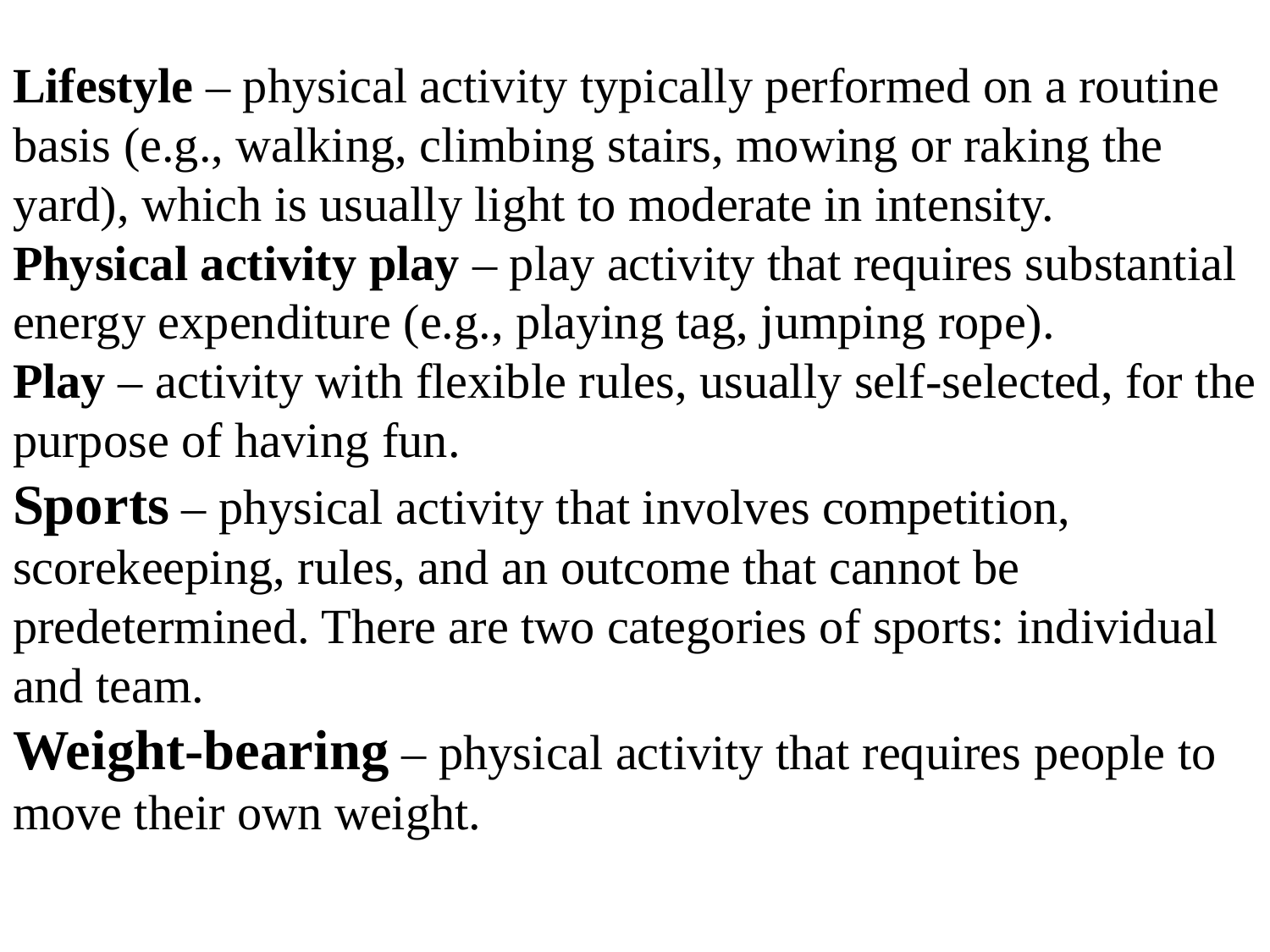

# Lifestyle – physical activity typically performed on a routine basis (e.g., walking, climbing stairs, mowing or raking the yard), which is usually light to moderate in intensity. Physical activity play – play activity that requires substantial energy expenditure (e.g., playing tag, jumping rope). Play – activity with flexible rules, usually self-selected, for the purpose of having fun. Sports – physical activity that involves competition, scorekeeping, rules, and an outcome that cannot be predetermined. There are two categories of sports: individual and team. Weight-bearing – physical activity that requires people to move their own weight.